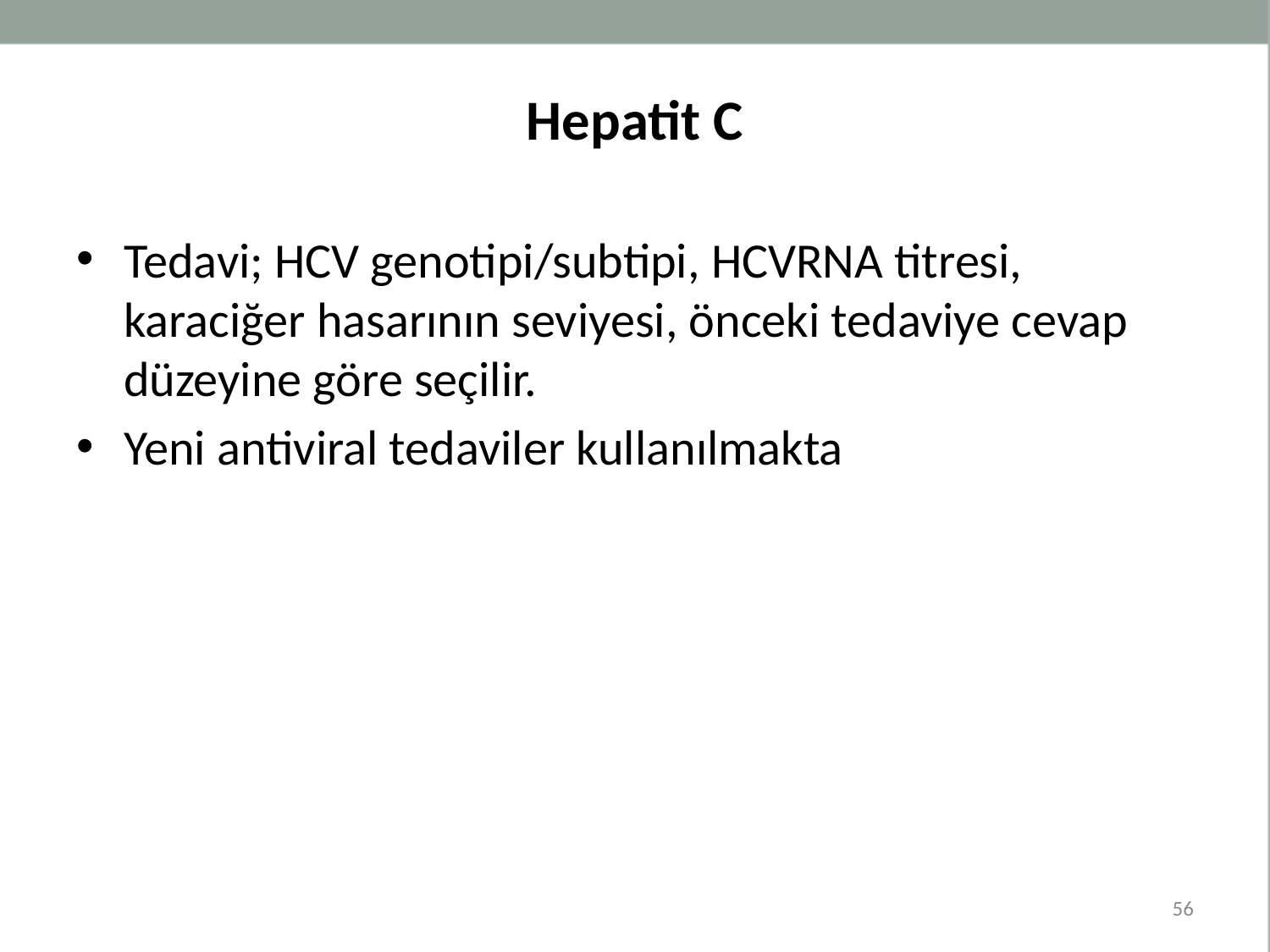

# Hepatit C
Tedavi; HCV genotipi/subtipi, HCVRNA titresi, karaciğer hasarının seviyesi, önceki tedaviye cevap düzeyine göre seçilir.
Yeni antiviral tedaviler kullanılmakta
56